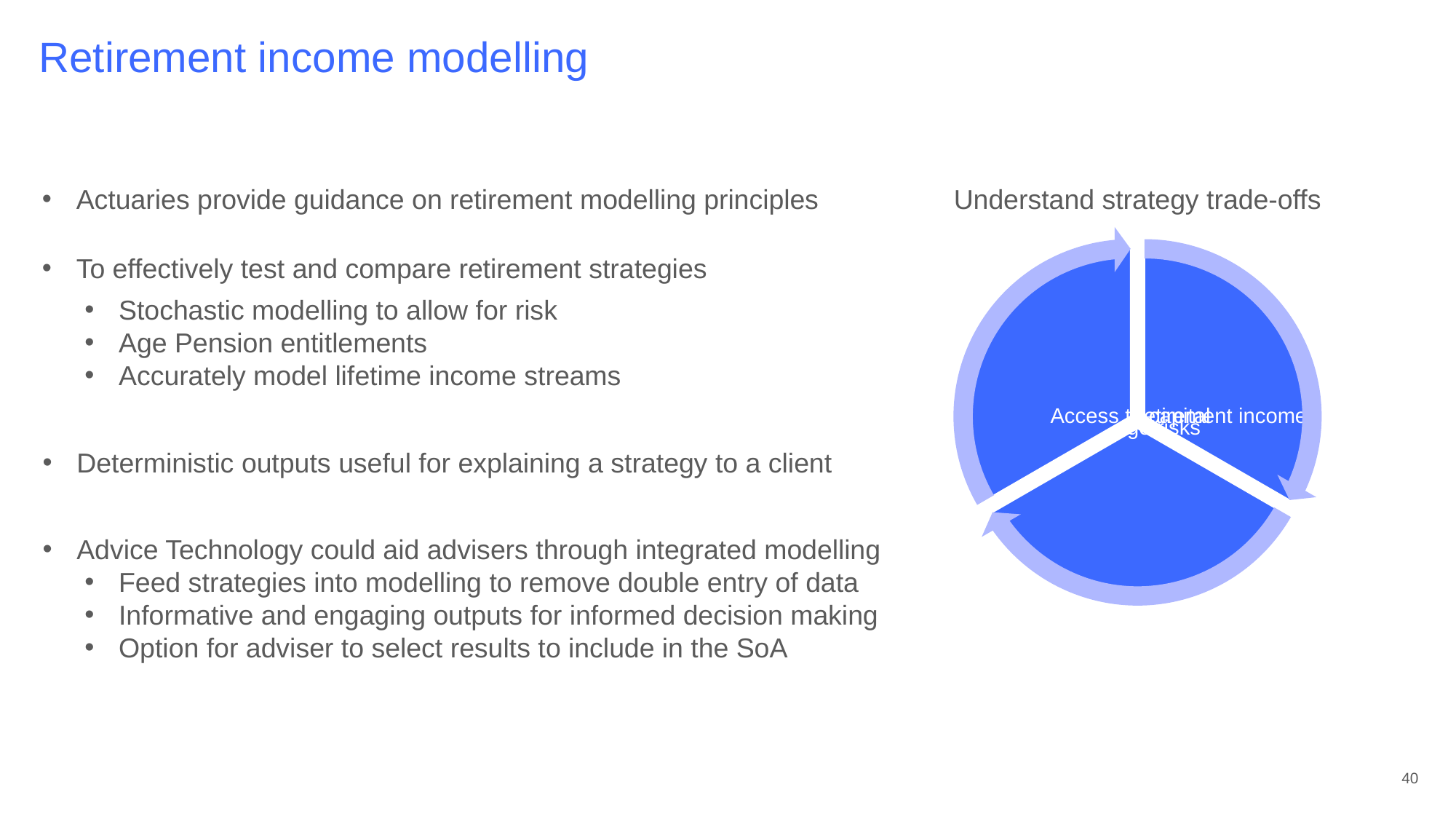

# Retirement income modelling
Understand strategy trade-offs
Actuaries provide guidance on retirement modelling principles
To effectively test and compare retirement strategies
Stochastic modelling to allow for risk
Age Pension entitlements
Accurately model lifetime income streams

Deterministic outputs useful for explaining a strategy to a client

Advice Technology could aid advisers through integrated modelling
Feed strategies into modelling to remove double entry of data
Informative and engaging outputs for informed decision making
Option for adviser to select results to include in the SoA
Sustainability of retirement income
Manage risks
Access to capital
40